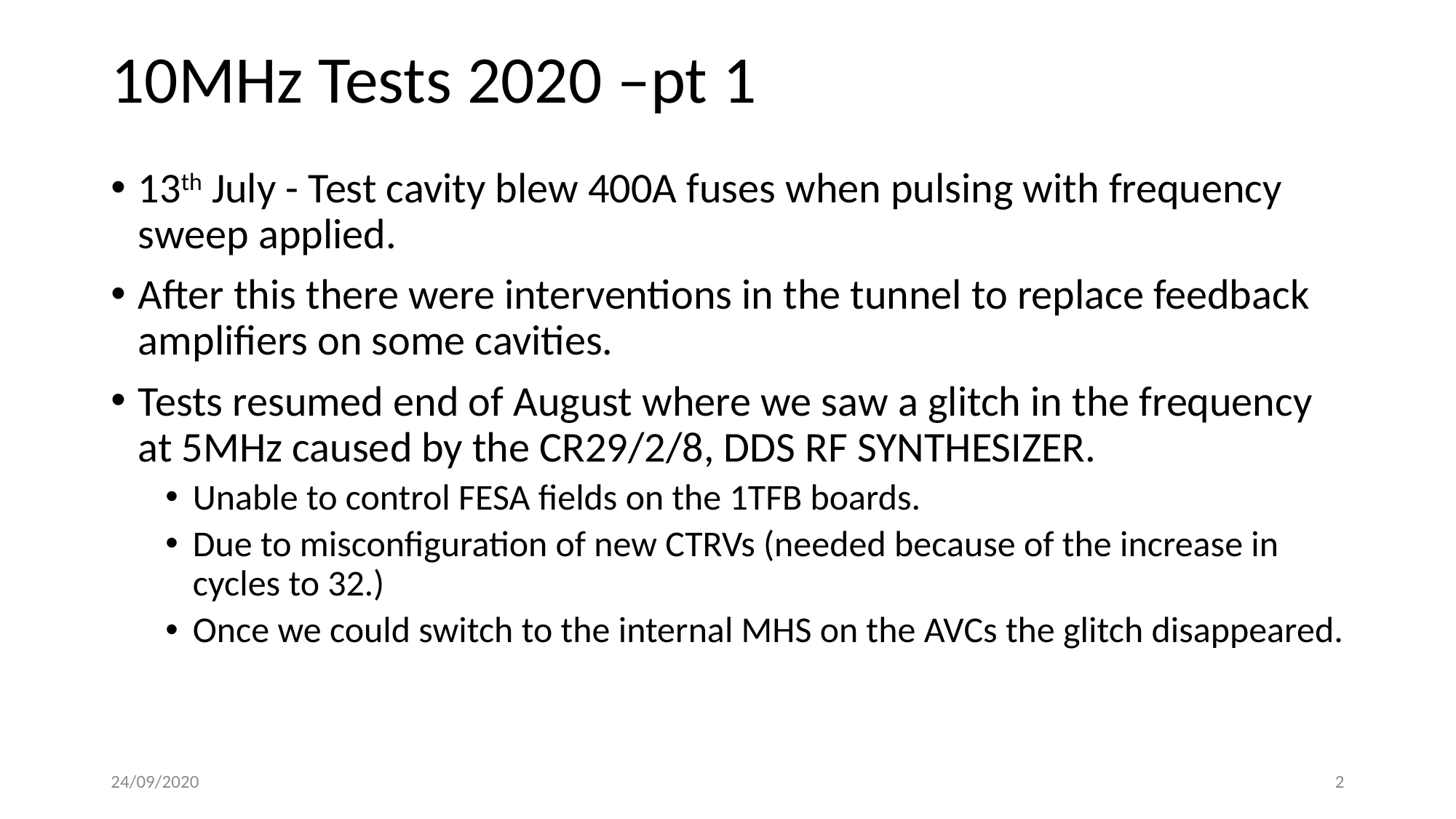

# 10MHz Tests 2020 –pt 1
13th July - Test cavity blew 400A fuses when pulsing with frequency sweep applied.
After this there were interventions in the tunnel to replace feedback amplifiers on some cavities.
Tests resumed end of August where we saw a glitch in the frequency at 5MHz caused by the CR29/2/8, DDS RF SYNTHESIZER.
Unable to control FESA fields on the 1TFB boards.
Due to misconfiguration of new CTRVs (needed because of the increase in cycles to 32.)
Once we could switch to the internal MHS on the AVCs the glitch disappeared.

24/09/2020
2